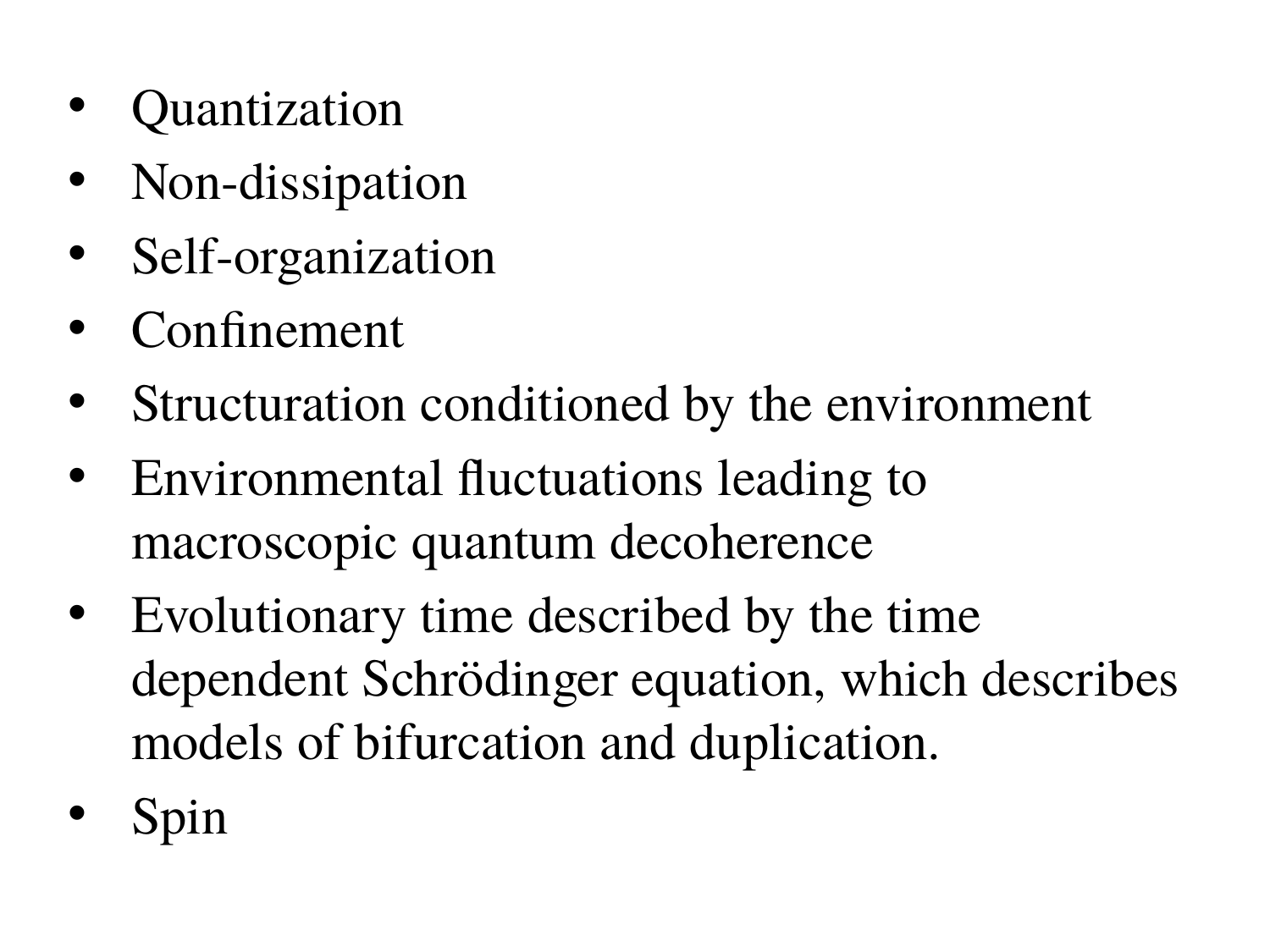

Quantization
Non-dissipation
Self-organization
Confinement
Structuration conditioned by the environment
Environmental fluctuations leading to macroscopic quantum decoherence
Evolutionary time described by the time dependent Schrödinger equation, which describes models of bifurcation and duplication.
Spin